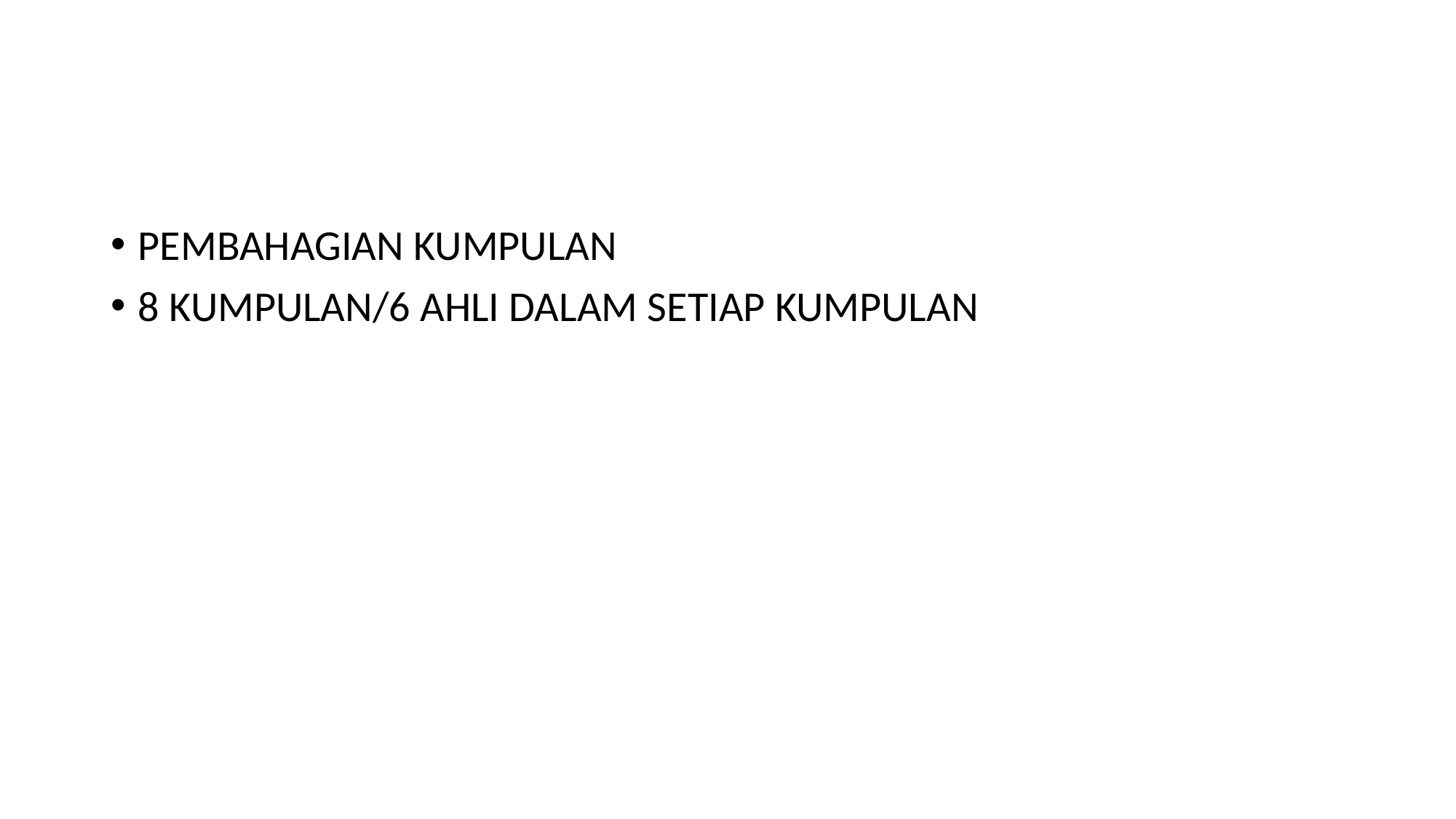

PEMBAHAGIAN KUMPULAN
8 KUMPULAN/6 AHLI DALAM SETIAP KUMPULAN